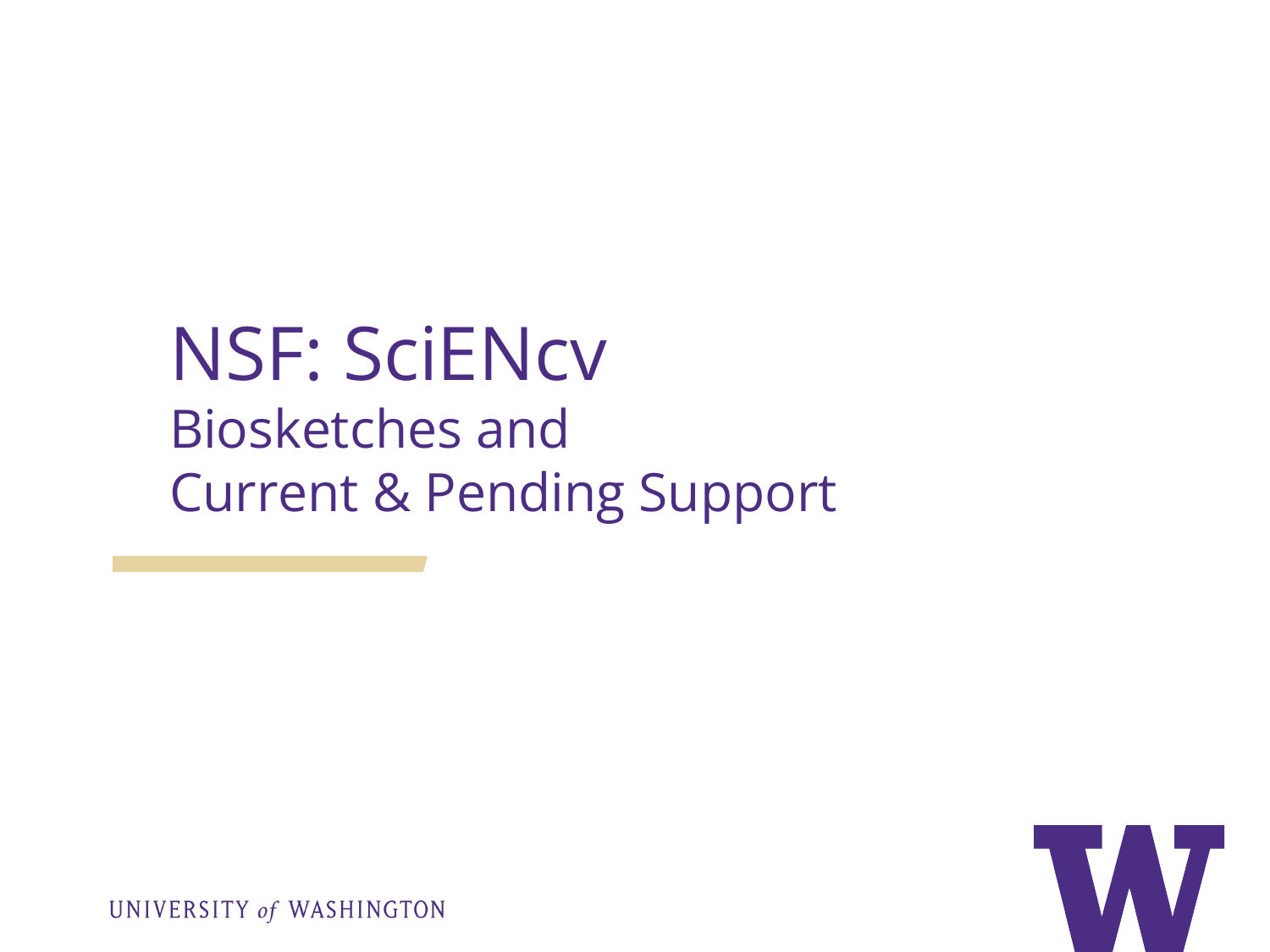

NSF: SciENcv
Biosketches and
Current & Pending Support